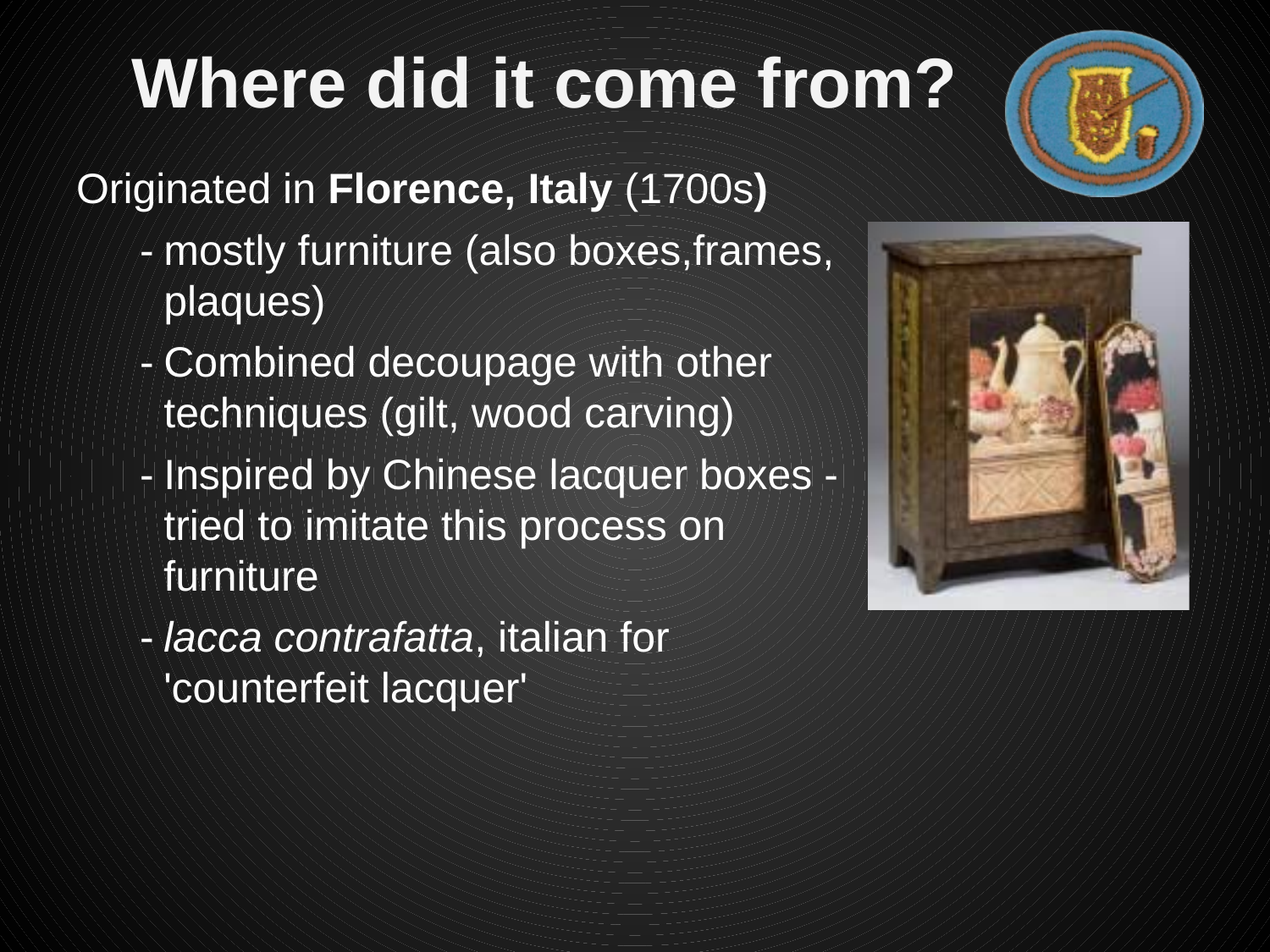

Where did it come from?
Originated in Florence, Italy (1700s)
-	mostly furniture (also boxes,frames, plaques)
-	Combined decoupage with other techniques (gilt, wood carving)
-	Inspired by Chinese lacquer boxes - tried to imitate this process on furniture
-	lacca contrafatta, italian for 'counterfeit lacquer'